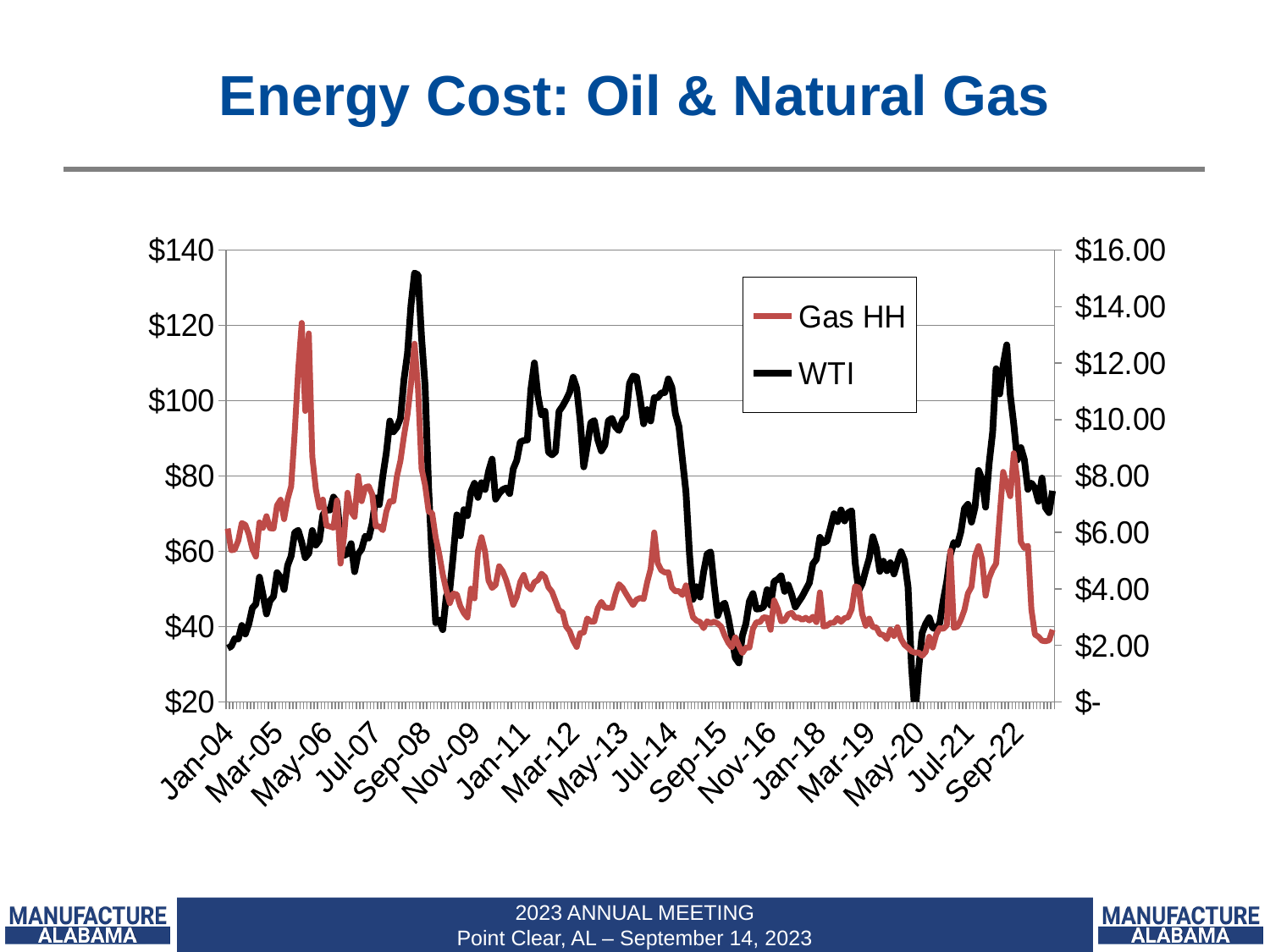

# Energy Cost: Oil & Natural Gas

### Chart

| Category | WTI | Gas HH |
|---|---|---|
| 37987 | 34.27 | 6.138947368421053 |
| 38018 | 34.74 | 5.368947368421052 |
| 38047 | 36.76 | 5.3939130434782605 |
| 38078 | 36.69 | 5.709047619047619 |
| 38108 | 40.28 | 6.3335 |
| 38139 | 38.02 | 6.270476190476191 |
| 38169 | 40.69 | 5.9314285714285715 |
| 38200 | 44.94 | 5.406363636363636 |
| 38231 | 45.95 | 5.145238095238096 |
| 38261 | 53.13 | 6.3533333333333335 |
| 38292 | 48.46 | 6.165 |
| 38322 | 43.33 | 6.576666666666667 |
| 38353 | 46.84 | 6.15 |
| 38384 | 47.97 | 6.137894736842106 |
| 38412 | 54.31 | 6.96 |
| 38443 | 53.04 | 7.158571428571428 |
| 38473 | 49.83 | 6.472380952380952 |
| 38504 | 56.26 | 7.182727272727273 |
| 38534 | 58.7 | 7.6285 |
| 38565 | 64.97 | 9.532608695652174 |
| 38596 | 65.57 | 11.745333333333333 |
| 38626 | 62.37 | 13.42235294117647 |
| 38657 | 58.3 | 10.304 |
| 38687 | 59.43 | 13.049047619047618 |
| 38718 | 65.51 | 8.686 |
| 38749 | 61.63 | 7.536315789473684 |
| 38777 | 62.9 | 6.888260869565217 |
| 38808 | 69.69 | 7.163684210526315 |
| 38838 | 70.94 | 6.245 |
| 38869 | 70.96 | 6.21 |
| 38899 | 74.41 | 6.168421052631579 |
| 38930 | 73.05 | 7.135217391304348 |
| 38961 | 63.87 | 4.896 |
| 38991 | 58.88 | 5.846818181818182 |
| 39022 | 59.37 | 7.4045 |
| 39052 | 62.03 | 6.7335 |
| 39083 | 54.57 | 6.551904761904762 |
| 39114 | 59.26 | 8.00157894736842 |
| 39142 | 60.56 | 7.1077272727272724 |
| 39173 | 63.97 | 7.6005 |
| 39203 | 63.46 | 7.637272727272728 |
| 39234 | 67.48 | 7.346190476190476 |
| 39264 | 74.18 | 6.218571428571429 |
| 39295 | 72.39 | 6.217826086956522 |
| 39326 | 79.93 | 6.079473684210527 |
| 39356 | 86.2 | 6.743043478260869 |
| 39387 | 94.62 | 7.102380952380952 |
| 39417 | 91.73 | 7.1045 |
| 39448 | 92.95 | 7.9852380952380955 |
| 39479 | 95.35 | 8.544 |
| 39508 | 105.56 | 9.413 |
| 39539 | 112.57 | 10.181363636363637 |
| 39569 | 125.39 | 11.269047619047619 |
| 39600 | 133.93 | 12.685238095238095 |
| 39630 | 133.44 | 11.088636363636363 |
| 39661 | 116.61 | 8.256666666666666 |
| 39692 | 103.9 | 7.673809523809524 |
| 39722 | 76.65 | 6.736521739130435 |
| 39753 | 57.44 | 6.683684210526316 |
| 39783 | 41.02 | 5.815454545454545 |
| 39814 | 41.74 | 5.2405 |
| 39845 | 39.16 | 4.514736842105263 |
| 39873 | 47.98 | 3.9595454545454545 |
| 39904 | 49.79 | 3.494761904761905 |
| 39934 | 59.16 | 3.8325 |
| 39965 | 69.68 | 3.8004545454545453 |
| 39995 | 64.09 | 3.3836363636363638 |
| 40026 | 71.06 | 3.140952380952381 |
| 40057 | 69.46 | 2.986666666666667 |
| 40087 | 75.82 | 4.007727272727273 |
| 40118 | 78.08 | 3.663 |
| 40148 | 74.3 | 5.347727272727273 |
| 40179 | 78.22 | 5.832105263157895 |
| 40210 | 76.42 | 5.32 |
| 40238 | 81.24 | 4.290869565217391 |
| 40269 | 84.48 | 4.0338095238095235 |
| 40299 | 73.84 | 4.14 |
| 40330 | 75.35 | 4.801363636363637 |
| 40360 | 76.37 | 4.626666666666667 |
| 40391 | 76.82 | 4.315 |
| 40422 | 75.31 | 3.894285714285714 |
| 40452 | 81.9 | 3.434285714285714 |
| 40483 | 84.14 | 3.7138095238095237 |
| 40513 | 89.04 | 4.248636363636364 |
| 40544 | 89.42 | 4.4935 |
| 40575 | 89.58 | 4.092631578947368 |
| 40603 | 102.94 | 3.973913043478261 |
| 40634 | 110.04 | 4.235 |
| 40664 | 101.33 | 4.310952380952381 |
| 40695 | 96.29 | 4.536818181818182 |
| 40725 | 97.19 | 4.4235 |
| 40756 | 86.33 | 4.054782608695652 |
| 40787 | 85.61 | 3.896190476190476 |
| 40817 | 86.41 | 3.565714285714286 |
| 40848 | 97.21 | 3.2385714285714284 |
| 40878 | 98.57 | 3.1695238095238096 |
| 40909 | 100.24 | 2.6705 |
| 40940 | 102.25 | 2.5045 |
| 40969 | 106.19 | 2.171818181818182 |
| 41000 | 103.33 | 1.945 |
| 41030 | 94.7 | 2.4318181818181817 |
| 41061 | 82.41 | 2.455238095238095 |
| 41091 | 87.93 | 2.953333333333333 |
| 41122 | 94.16 | 2.8382608695652176 |
| 41153 | 94.72 | 2.8478947368421053 |
| 41183 | 89.57 | 3.3173913043478263 |
| 41214 | 86.66 | 3.5404761904761903 |
| 41244 | 88.25 | 3.3415 |
| 41275 | 94.69 | 3.3285714285714287 |
| 41306 | 95.32 | 3.33 |
| 41334 | 93.05 | 3.8095 |
| 41365 | 92.07 | 4.166363636363636 |
| 41395 | 94.8 | 4.041363636363636 |
| 41426 | 95.8 | 3.826 |
| 41456 | 104.61 | 3.6227272727272726 |
| 41487 | 106.57 | 3.4254545454545453 |
| 41518 | 106.29 | 3.62 |
| 41548 | 100.54 | 3.6778260869565216 |
| 41579 | 93.86 | 3.638 |
| 41609 | 97.63 | 4.239047619047619 |
| 41640 | 94.62 | 4.713333333333333 |
| 41671 | 100.82 | 6.0005263157894735 |
| 41699 | 100.8 | 4.903333333333333 |
| 41730 | 102.07 | 4.657619047619048 |
| 41760 | 102.18 | 4.581904761904762 |
| 41791 | 105.79 | 4.5876190476190475 |
| 41821 | 103.59 | 4.050909090909091 |
| 41852 | 96.54 | 3.9123809523809525 |
| 41883 | 93.21 | 3.9238095238095236 |
| 41913 | 84.4 | 3.7817391304347825 |
| 41944 | 75.79 | 4.122631578947368 |
| 41974 | 59.29 | 3.481818181818182 |
| 42005 | 47.22 | 2.9945 |
| 42036 | 50.58 | 2.8747368421052633 |
| 42064 | 47.82 | 2.830909090909091 |
| 42095 | 54.45 | 2.609047619047619 |
| 42125 | 59.27 | 2.85 |
| 42156 | 59.82 | 2.7836363636363637 |
| 42186 | 50.9 | 2.8395652173913044 |
| 42217 | 42.87 | 2.7738095238095237 |
| 42248 | 45.48 | 2.660909090909091 |
| 42278 | 46.22 | 2.340909090909091 |
| 42309 | 42.44 | 2.0923809523809522 |
| 42339 | 37.19 | 1.9295652173913043 |
| 42370 | 31.68 | 2.2823809523809526 |
| 42401 | 30.32 | 1.989047619047619 |
| 42430 | 37.55 | 1.7282608695652173 |
| 42461 | 40.75 | 1.9185714285714286 |
| 42491 | 46.71 | 1.9222727272727274 |
| 42522 | 48.76 | 2.5863636363636364 |
| 42552 | 44.65 | 2.822857142857143 |
| 42583 | 44.72 | 2.823913043478261 |
| 42614 | 45.18 | 2.9936363636363637 |
| 42644 | 49.78 | 2.9785714285714286 |
| 42675 | 45.66 | 2.5495454545454543 |
| 42705 | 51.97 | 3.5913636363636363 |
| 42736 | 52.5 | 3.3045454545454547 |
| 42767 | 53.47 | 2.853 |
| 42795 | 49.33 | 2.8795652173913044 |
| 42826 | 51.06 | 3.102 |
| 42856 | 48.48 | 3.1495652173913045 |
| 42887 | 45.18 | 2.9754545454545456 |
| 42917 | 46.63 | 2.9842857142857144 |
| 42948 | 48.04 | 2.901304347826087 |
| 42979 | 49.82 | 2.9757142857142855 |
| 43009 | 51.58 | 2.8786363636363634 |
| 43040 | 56.64 | 3.0136363636363637 |
| 43070 | 57.88 | 2.8225 |
| 43101 | 63.7 | 3.8755 |
| 43132 | 62.23 | 2.670526315789474 |
| 43160 | 62.73 | 2.692857142857143 |
| 43191 | 66.25 | 2.796190476190476 |
| 43221 | 69.98 | 2.800909090909091 |
| 43252 | 67.87 | 2.967142857142857 |
| 43282 | 70.98 | 2.8323809523809524 |
| 43313 | 68.06 | 2.9617391304347827 |
| 43344 | 70.23 | 2.995263157894737 |
| 43374 | 70.75 | 3.2752173913043476 |
| 43405 | 56.96 | 4.091 |
| 43435 | 49.52 | 4.041666666666667 |
| 43466 | 51.38 | 3.1085714285714285 |
| 43497 | 54.95 | 2.6926315789473683 |
| 43525 | 58.15 | 2.9485714285714284 |
| 43556 | 63.86 | 2.6471428571428572 |
| 43586 | 60.83 | 2.639090909090909 |
| 43617 | 54.66 | 2.3985 |
| 43647 | 57.35 | 2.3661904761904764 |
| 43678 | 54.81 | 2.2209090909090907 |
| 43709 | 56.95 | 2.559 |
| 43739 | 53.96 | 2.331304347826087 |
| 43770 | 57.03 | 2.641578947368421 |
| 43800 | 59.88 | 2.224285714285714 |
| 43831 | 57.52 | 2.0185714285714287 |
| 43862 | 50.54 | 1.9131578947368422 |
| 43891 | 29.21 | 1.788888888888889 |
| 43922 | 16.55 | 1.739047619047619 |
| 43952 | 28.56 | 1.7485 |
| 43983 | 38.31 | 1.6318181818181818 |
| 44013 | 40.71 | 1.7671428571428571 |
| 44044 | 42.34 | 2.302380952380952 |
| 44075 | 39.63 | 1.9223809523809523 |
| 44105 | 39.4 | 2.389090909090909 |
| 44136 | 40.94 | 2.6136842105263156 |
| 44166 | 47.02 | 2.584761904761905 |
| 44197 | 52.0 | 2.7126315789473683 |
| 44228 | 59.04 | 5.353684210526316 |
| 44256 | 62.33 | 2.6182608695652174 |
| 44287 | 61.72 | 2.662857142857143 |
| 44317 | 65.17 | 2.9125 |
| 44348 | 71.38 | 3.2581818181818183 |
| 44378 | 72.49 | 3.8404761904761906 |
| 44409 | 67.73 | 4.074090909090909 |
| 44440 | 71.65 | 5.161428571428571 |
| 44470 | 81.48 | 5.513809523809524 |
| 44501 | 79.15 | 5.0505 |
| 44531 | 71.71 | 3.757727272727273 |
| 44562 | 83.22 | 4.383 |
| 44593 | 91.64 | 4.691578947368421 |
| 44621 | 108.5 | 4.898260869565218 |
| 44652 | 101.78 | 6.596 |
| 44682 | 109.55 | 8.144761904761905 |
| 44713 | 114.84 | 7.703333333333333 |
| 44743 | 101.62 | 7.2845 |
| 44774 | 93.67 | 8.805652173913044 |
| 44805 | 84.26 | 7.88047619047619 |
| 44835 | 87.55 | 5.6605 |
| 44866 | 84.37 | 5.450952380952381 |
| 44896 | 76.44 | 5.529523809523809 |
| 44927 | 78.12 | 3.273 |
| 44958 | 76.83 | 2.380526315789474 |
| 44986 | 73.28 | 2.3056521739130433 |
| 45017 | 79.45 | 2.163157894736842 |
| 45047 | 71.58 | 2.146818181818182 |
| 45078 | 70.25 | 2.177142857142857 |
| 45108 | 76.07 | 2.551 |